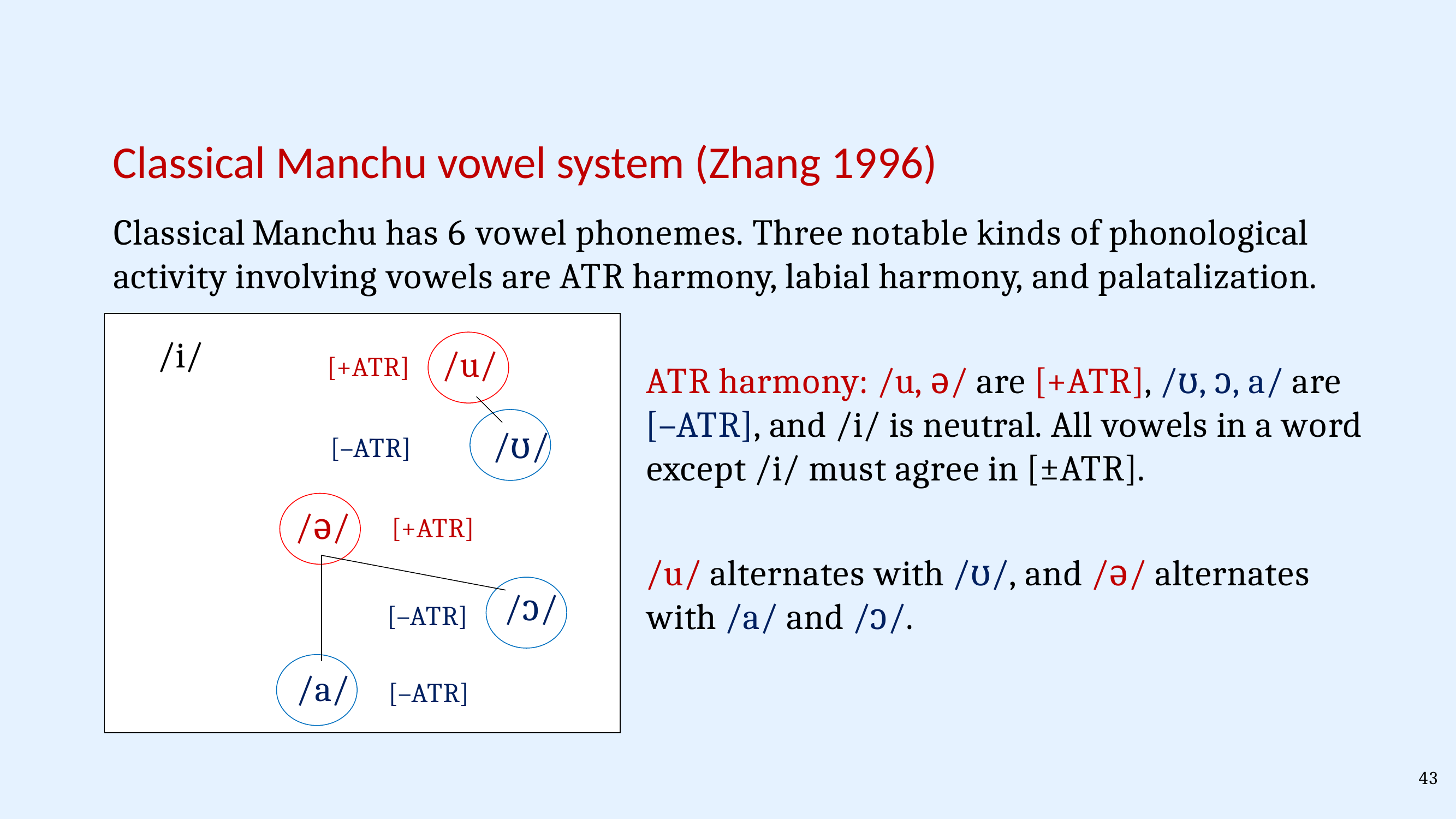

Classical Manchu vowel system (Zhang 1996)
Classical Manchu has 6 vowel phonemes. Three notable kinds of phonological activity involving vowels are ATR harmony, labial harmony, and palatalization.

/i/

/u/
[+ATR]
[–ATR]
[+ATR]
[–ATR]
[–ATR]
ATR harmony: /u, ə/ are [+ATR], /ʊ, ɔ, a/ are [–ATR], and /i/ is neutral. All vowels in a word except /i/ must agree in [±ATR].
/ʊ/
/ə/
/u/ alternates with /ʊ/, and /ə/ alternates with /a/ and /ɔ/.
/ɔ/
/a/
43